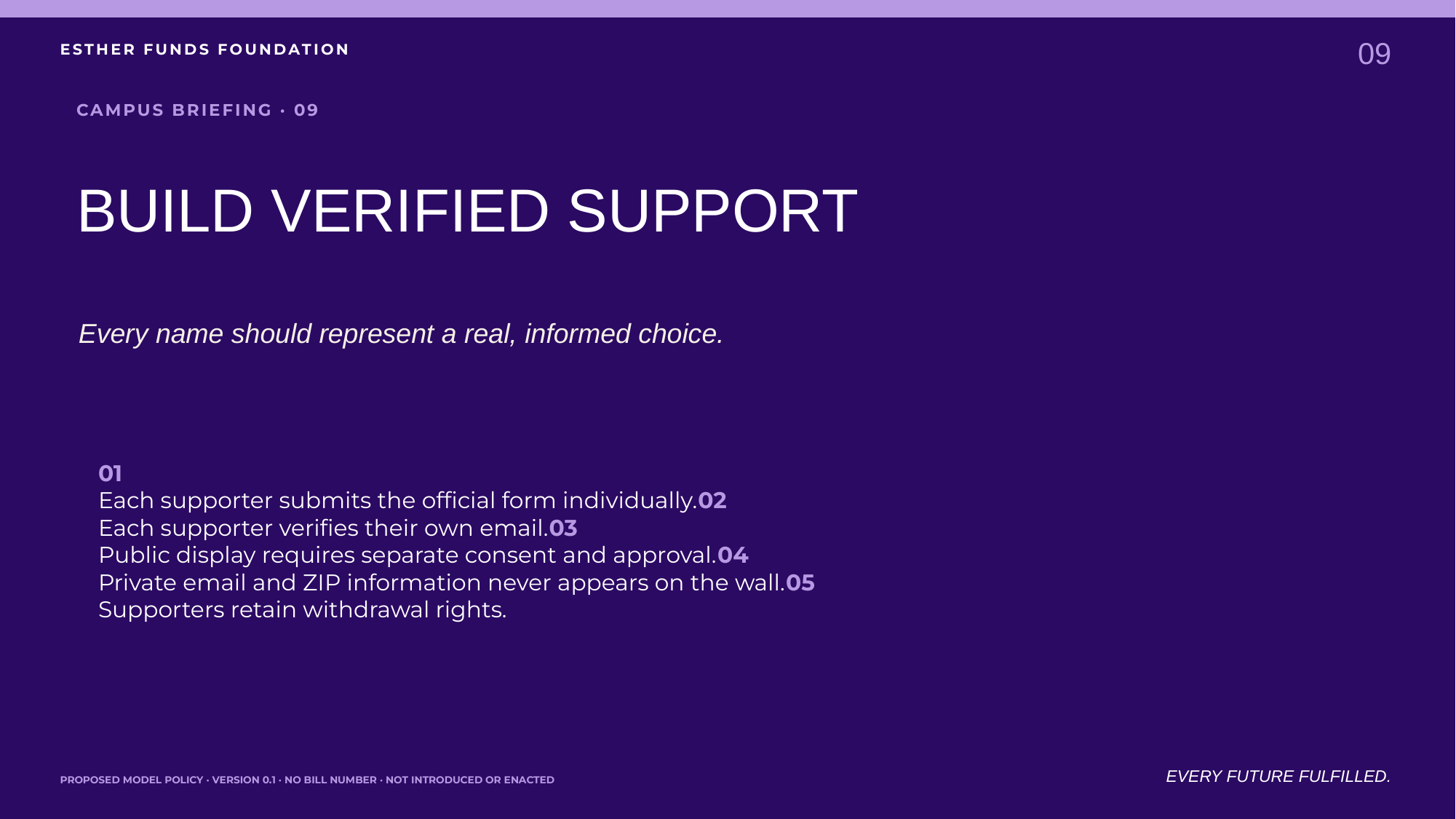

09
ESTHER FUNDS FOUNDATION
CAMPUS BRIEFING · 09
BUILD VERIFIED SUPPORT
Every name should represent a real, informed choice.
01
Each supporter submits the official form individually.02
Each supporter verifies their own email.03
Public display requires separate consent and approval.04
Private email and ZIP information never appears on the wall.05
Supporters retain withdrawal rights.
EVERY FUTURE FULFILLED.
PROPOSED MODEL POLICY · VERSION 0.1 · NO BILL NUMBER · NOT INTRODUCED OR ENACTED